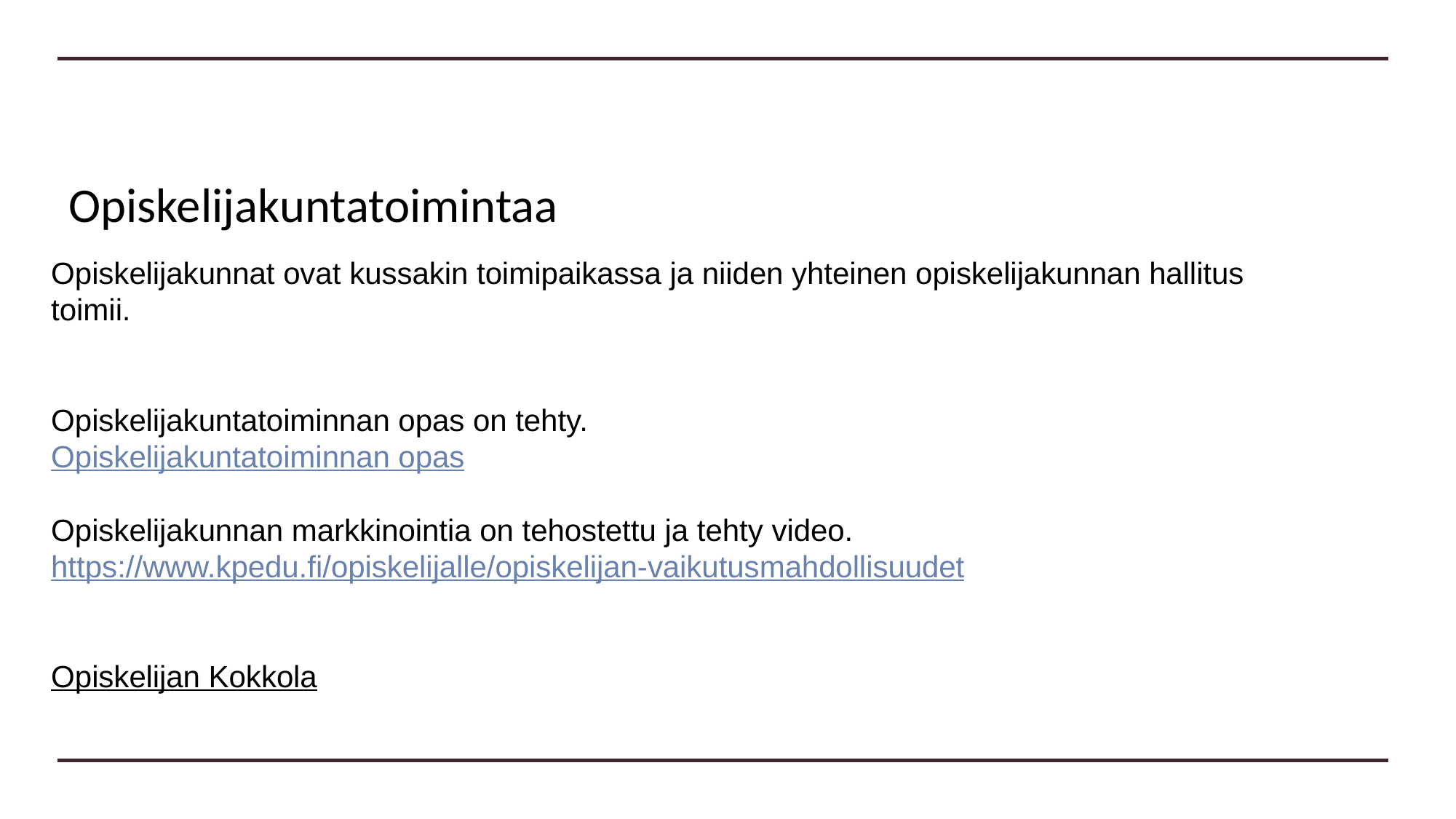

# Opiskelijakuntatoimintaa
Opiskelijakunnat ovat kussakin toimipaikassa ja niiden yhteinen opiskelijakunnan hallitus toimii.

Opiskelijakuntatoiminnan opas on tehty.
Opiskelijakuntatoiminnan opas

Opiskelijakunnan markkinointia on tehostettu ja tehty video. https://www.kpedu.fi/opiskelijalle/opiskelijan-vaikutusmahdollisuudet

Opiskelijan Kokkola